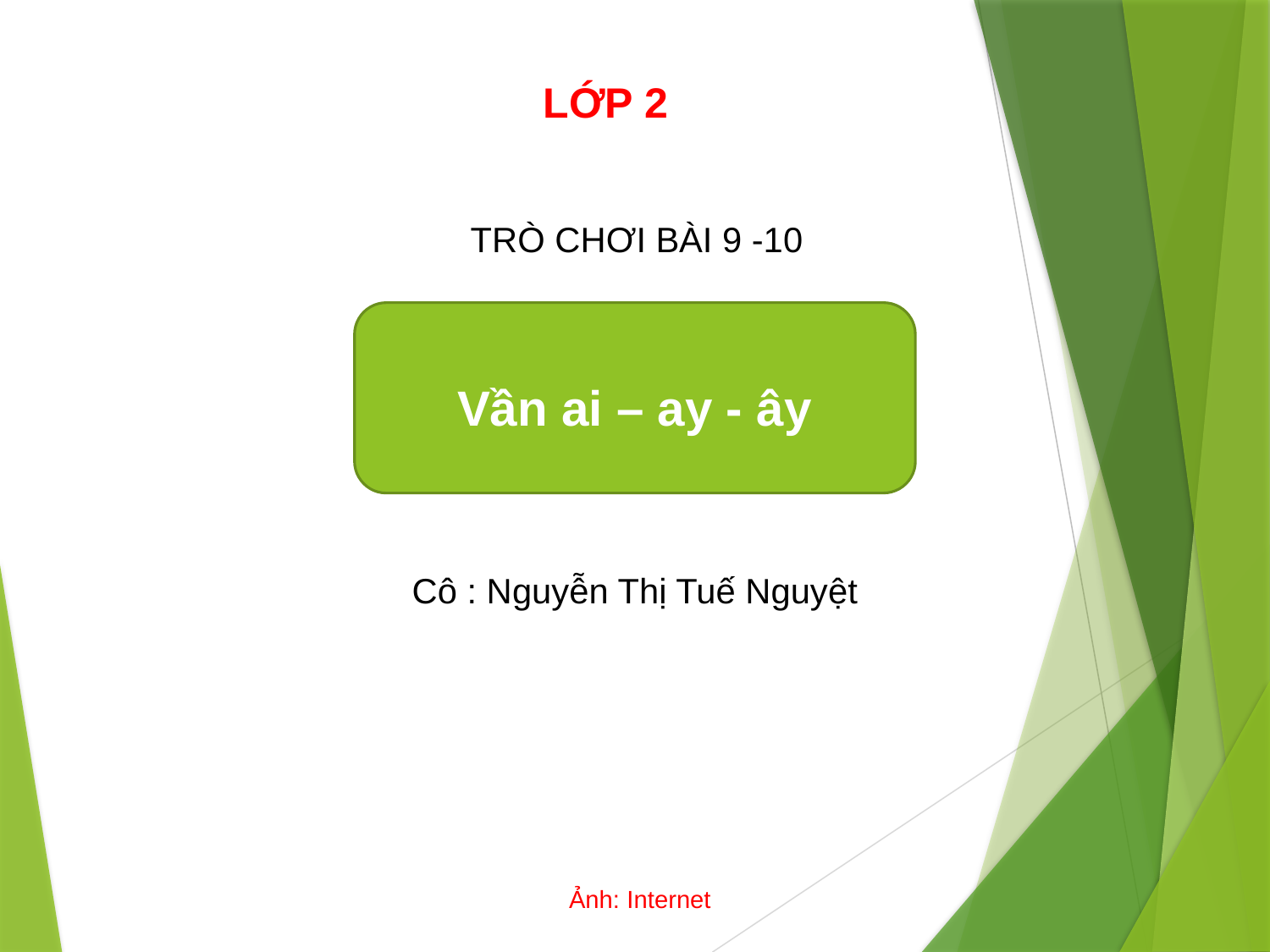

LỚP 2
TRÒ CHƠI BÀI 9 -10

Vần ai – ay - ây
Cô : Nguyễn Thị Tuế Nguyệt
Ảnh: Internet